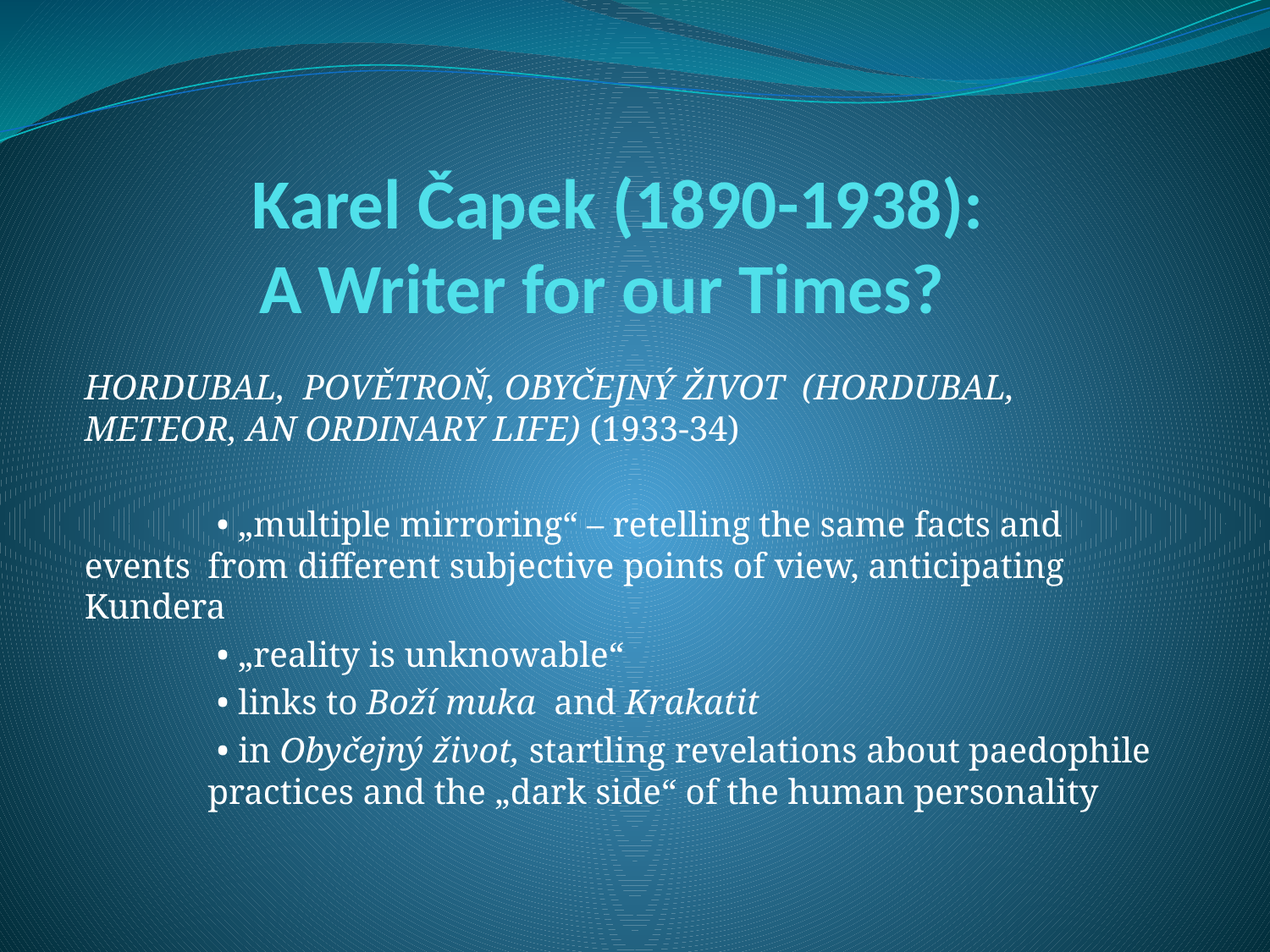

# Karel Čapek (1890-1938): A Writer for our Times?
HORDUBAL,  POVĚTROŇ, OBYČEJNÝ ŽIVOT  (HORDUBAL, METEOR, AN ORDINARY LIFE) (1933-34)

	 • „multiple mirroring“ – retelling the same facts and events 	from different subjective points of view, anticipating Kundera
	 • „reality is unknowable“
	 • links to Boží muka  and Krakatit
	 • in Obyčejný život, startling revelations about paedophile 	practices and the „dark side“ of the human personality